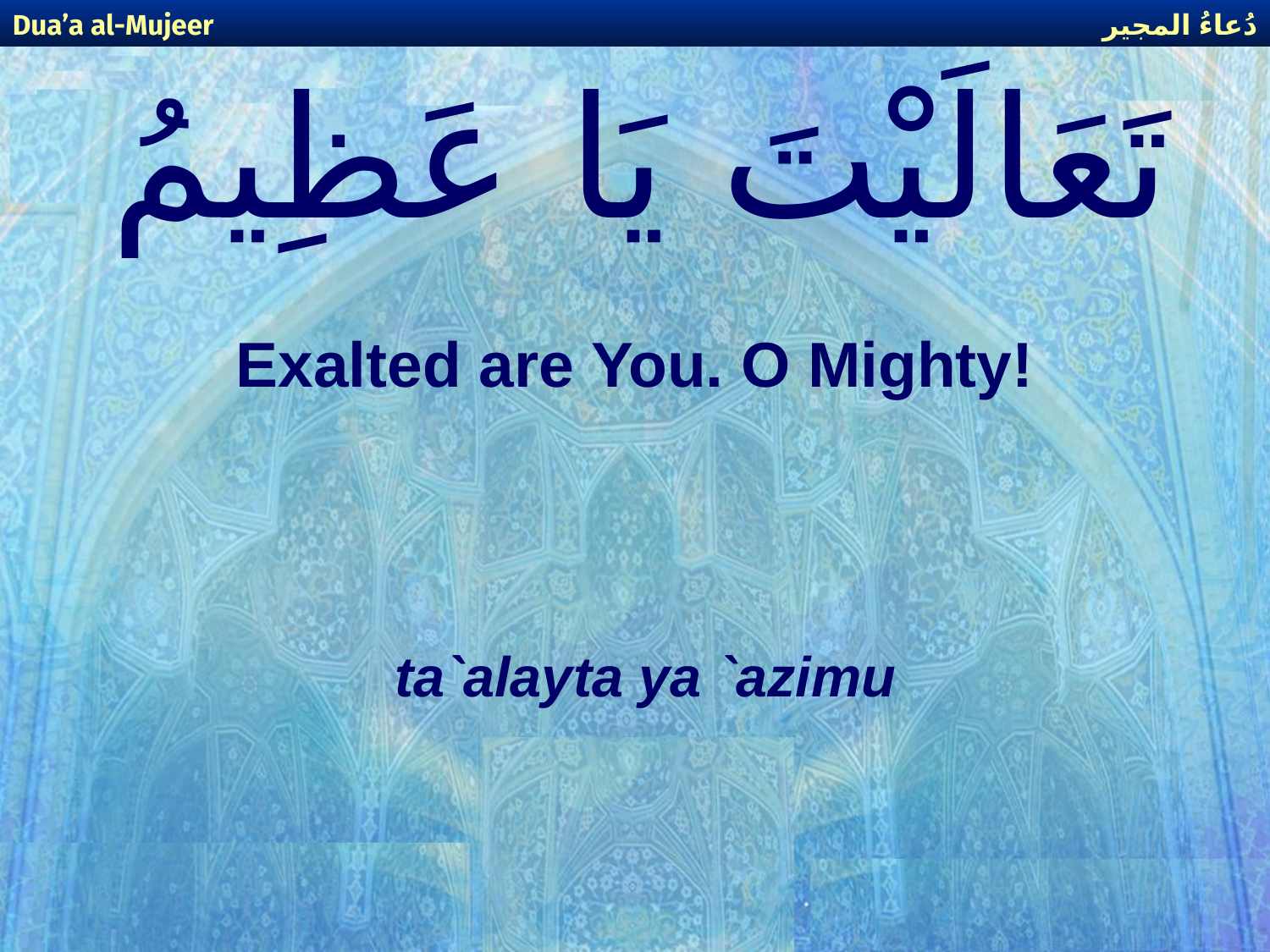

دُعاءُ المجير
Dua’a al-Mujeer
# تَعَالَيْتَ يَا عَظِيمُ
Exalted are You. O Mighty!
ta`alayta ya `azimu